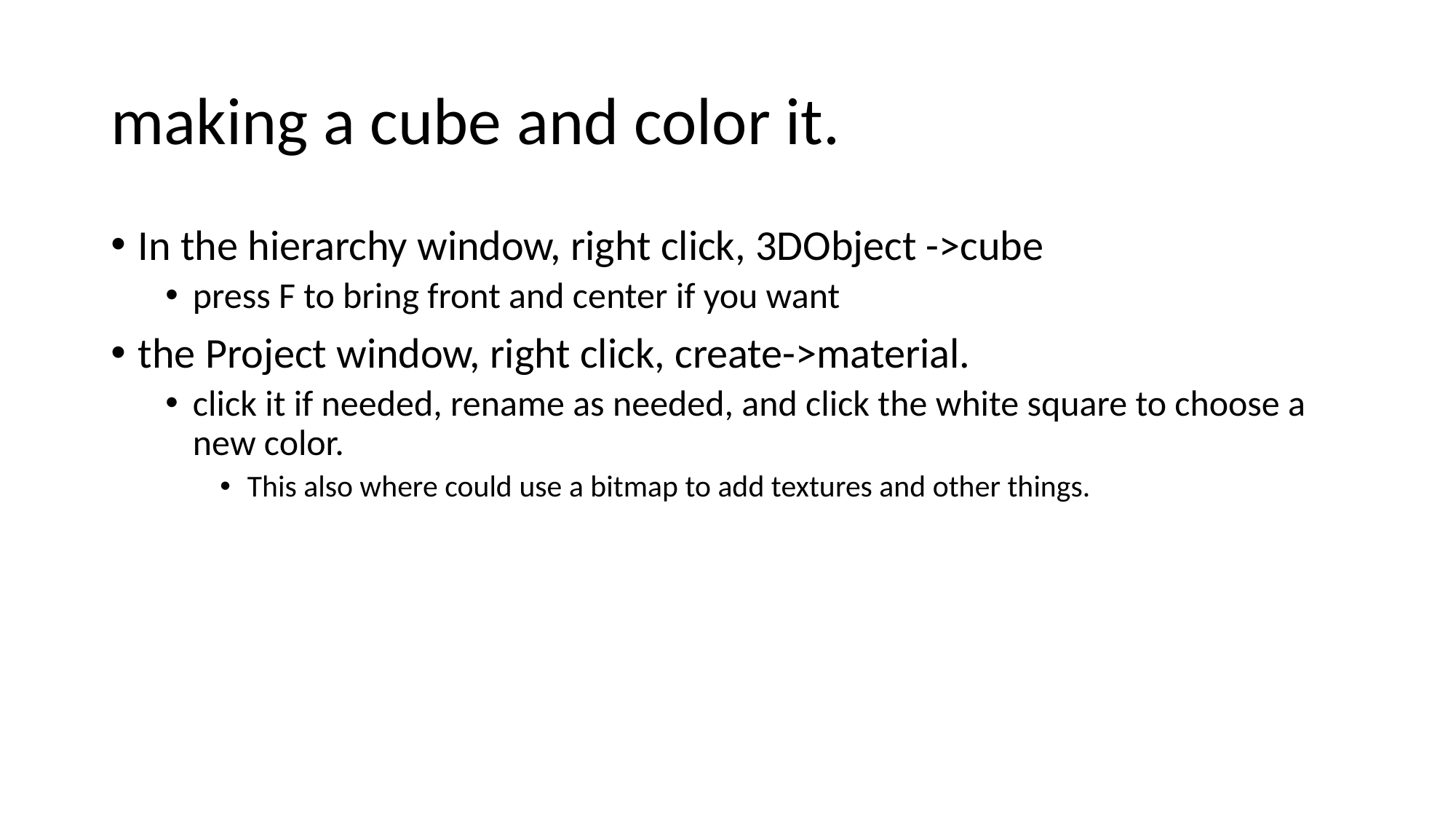

# making a cube and color it.
In the hierarchy window, right click, 3DObject ->cube
press F to bring front and center if you want
the Project window, right click, create->material.
click it if needed, rename as needed, and click the white square to choose a new color.
This also where could use a bitmap to add textures and other things.